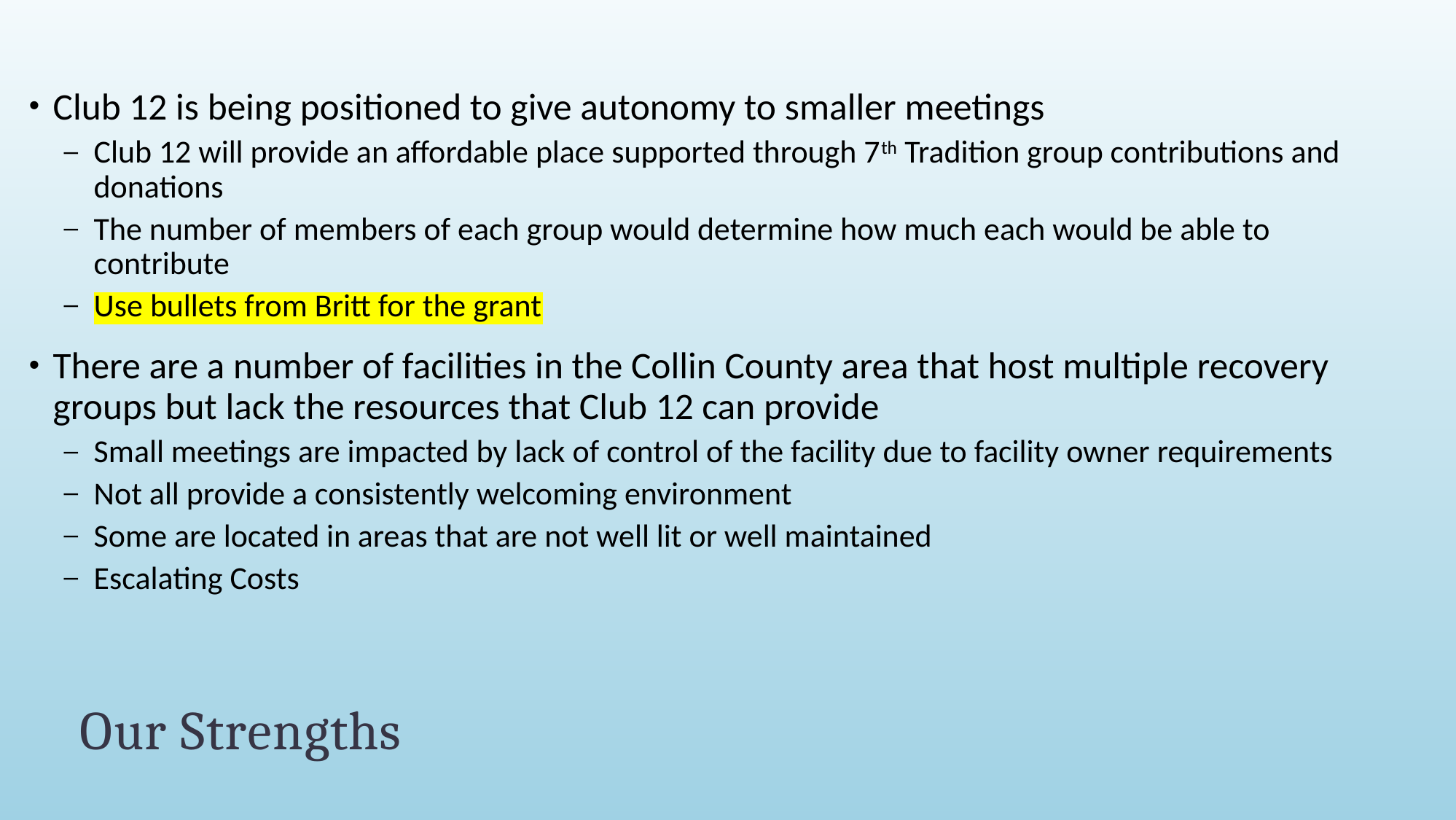

Club 12 is being positioned to give autonomy to smaller meetings
Club 12 will provide an affordable place supported through 7th Tradition group contributions and donations
The number of members of each group would determine how much each would be able to contribute
Use bullets from Britt for the grant
There are a number of facilities in the Collin County area that host multiple recovery groups but lack the resources that Club 12 can provide
Small meetings are impacted by lack of control of the facility due to facility owner requirements
Not all provide a consistently welcoming environment
Some are located in areas that are not well lit or well maintained
Escalating Costs

# Our Strengths